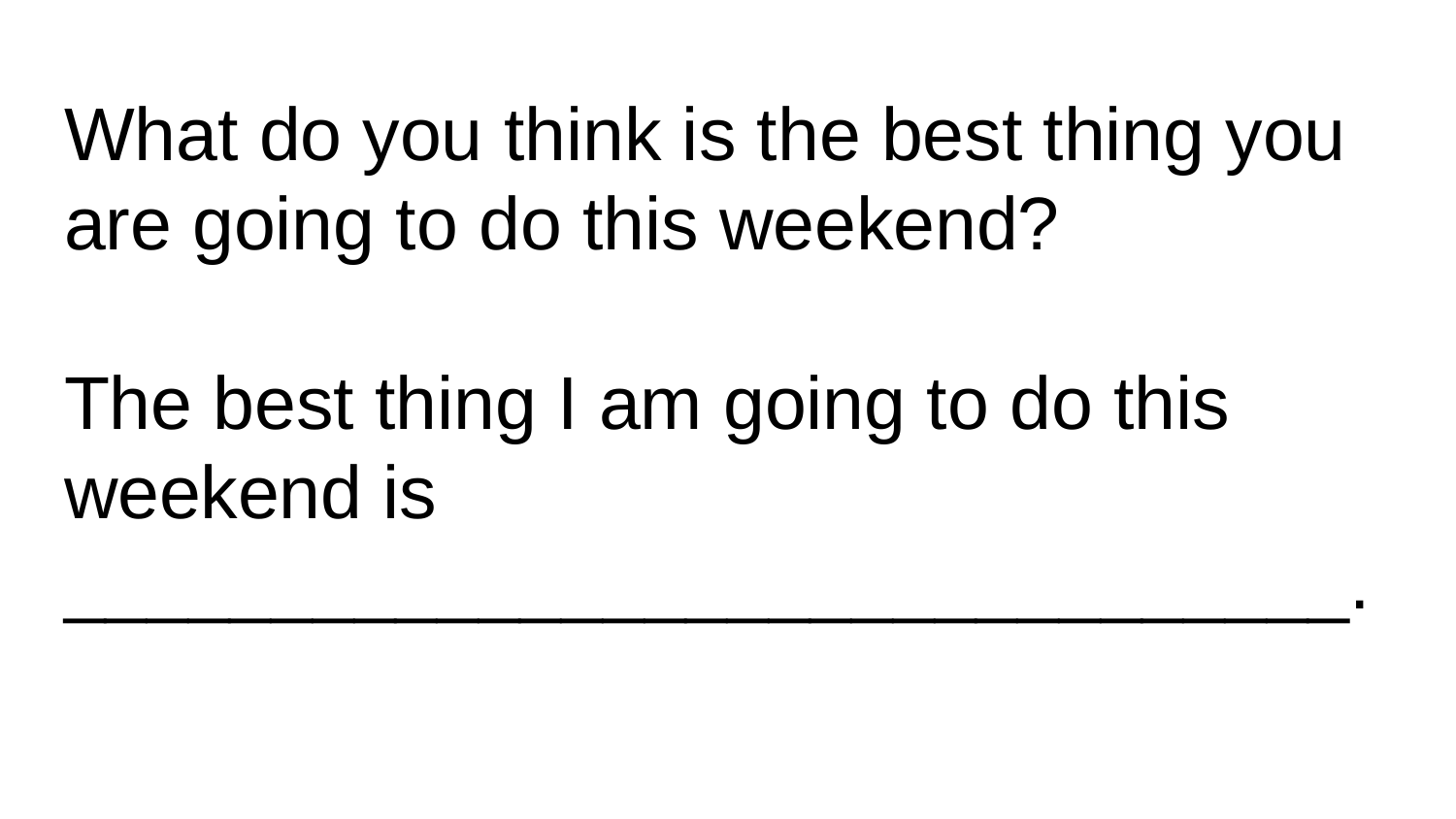

# What do you think is the best thing you are going to do this weekend?

The best thing I am going to do this weekend is _______________________________.